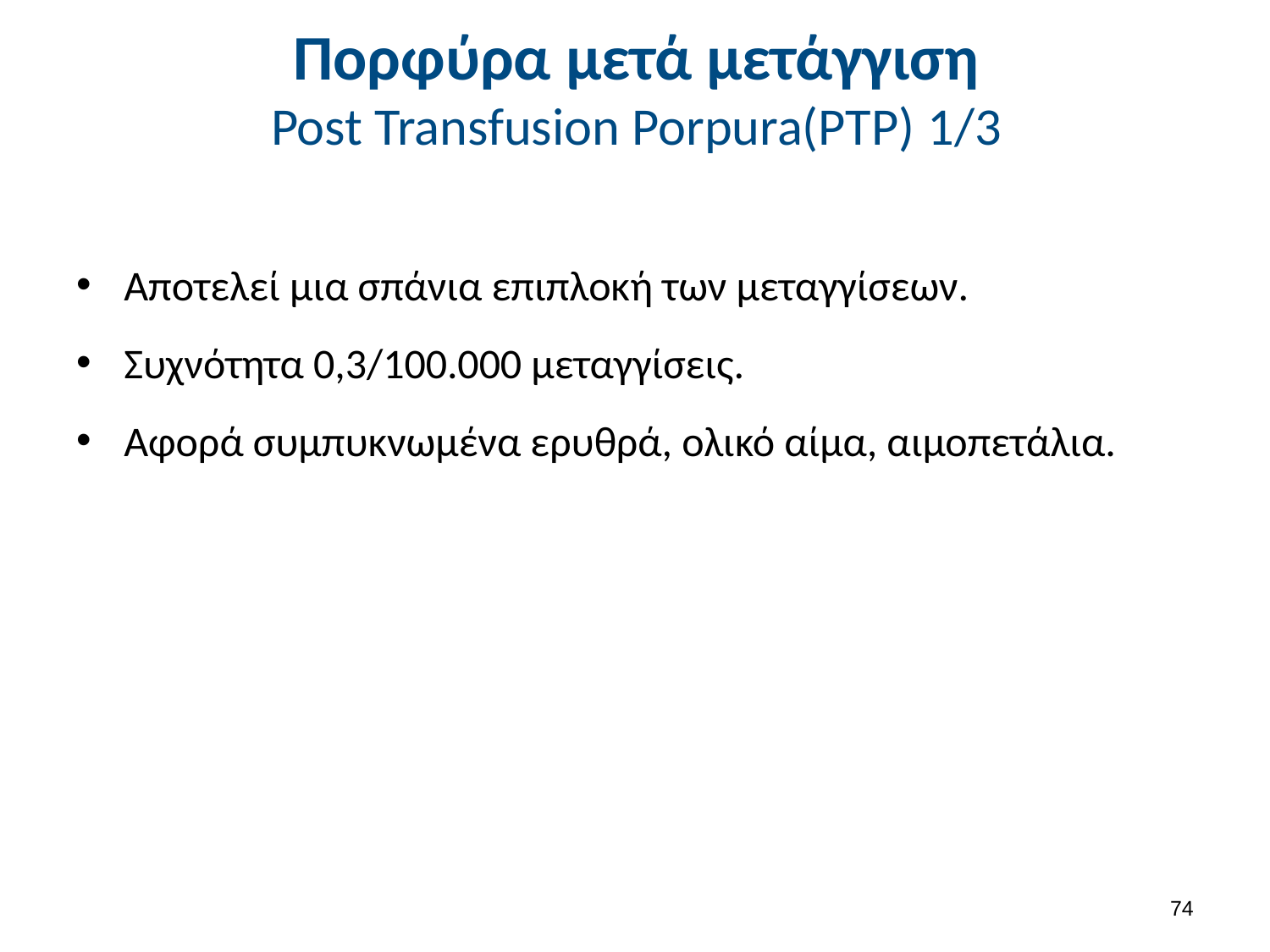

# Πορφύρα μετά μετάγγιση Post Transfusion Porpura(PTP) 1/3
Αποτελεί μια σπάνια επιπλοκή των μεταγγίσεων.
Συχνότητα 0,3/100.000 μεταγγίσεις.
Αφορά συμπυκνωμένα ερυθρά, ολικό αίμα, αιμοπετάλια.

74